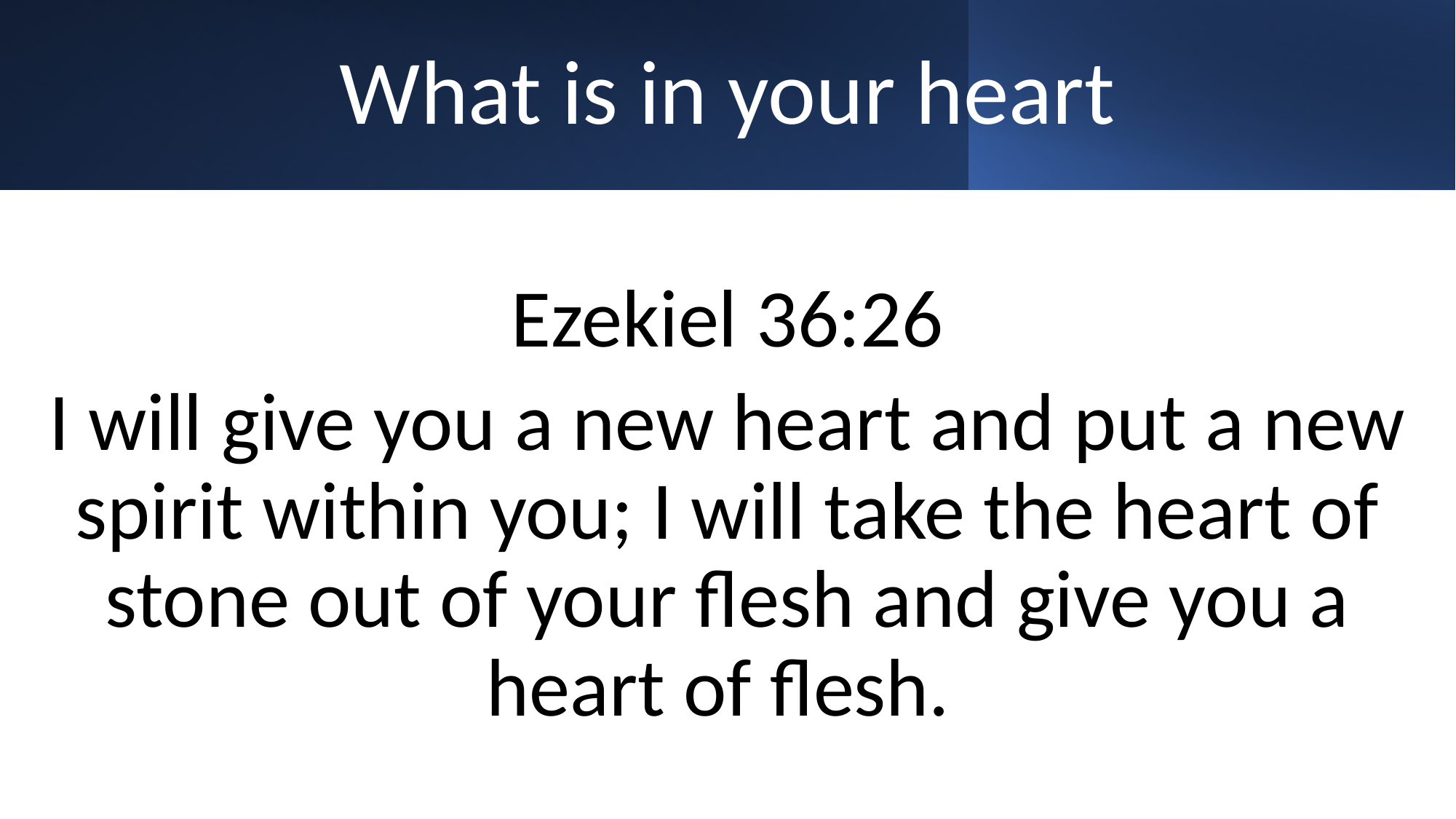

# What is in your heart

Ezekiel 36:26
I will give you a new heart and put a new spirit within you; I will take the heart of stone out of your flesh and give you a heart of flesh.